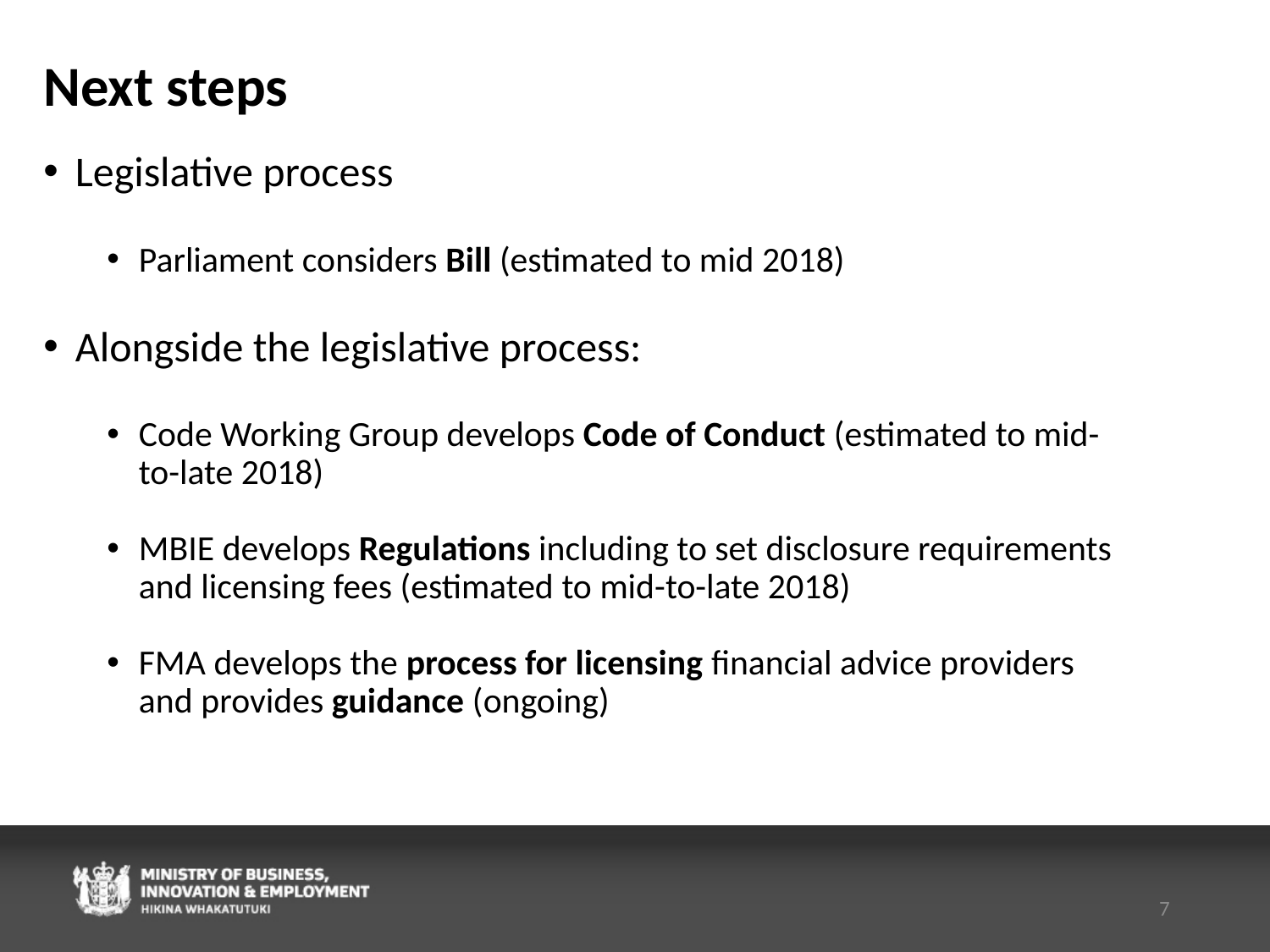

# Next steps
Legislative process

Parliament considers Bill (estimated to mid 2018)

Alongside the legislative process:

Code Working Group develops Code of Conduct (estimated to mid-to-late 2018)

MBIE develops Regulations including to set disclosure requirements and licensing fees (estimated to mid-to-late 2018)

FMA develops the process for licensing financial advice providers and provides guidance (ongoing)
7